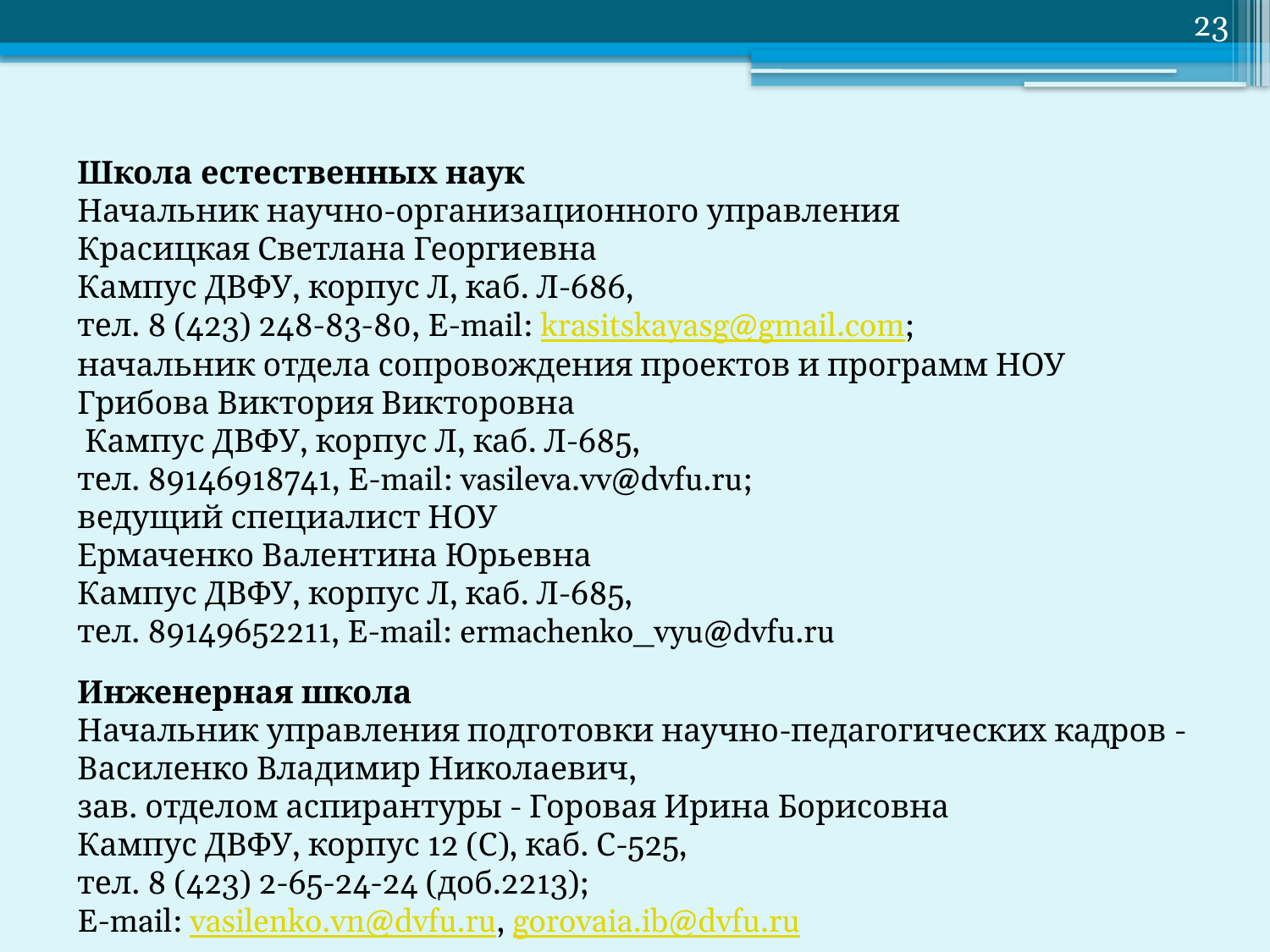

23
Школа естественных наук
Начальник научно-организационного управления
Красицкая Светлана Георгиевна
Кампус ДВФУ, корпус Л, каб. Л-686,
тел. 8 (423) 248-83-80, E-mail: krasitskayasg@gmail.com;
начальник отдела сопровождения проектов и программ НОУ
Грибова Виктория Викторовна
 Кампус ДВФУ, корпус Л, каб. Л-685,
тел. 89146918741, E-mail: vasileva.vv@dvfu.ru;
ведущий специалист НОУ
Ермаченко Валентина Юрьевна
Кампус ДВФУ, корпус Л, каб. Л-685,
тел. 89149652211, E-mail: ermachenko_vyu@dvfu.ru

Инженерная школа
Начальник управления подготовки научно-педагогических кадров - Василенко Владимир Николаевич,
зав. отделом аспирантуры - Горовая Ирина Борисовна
Кампус ДВФУ, корпус 12 (С), каб. С-525,
тел. 8 (423) 2-65-24-24 (доб.2213);
E-mail: vasilenko.vn@dvfu.ru, gorovaia.ib@dvfu.ru